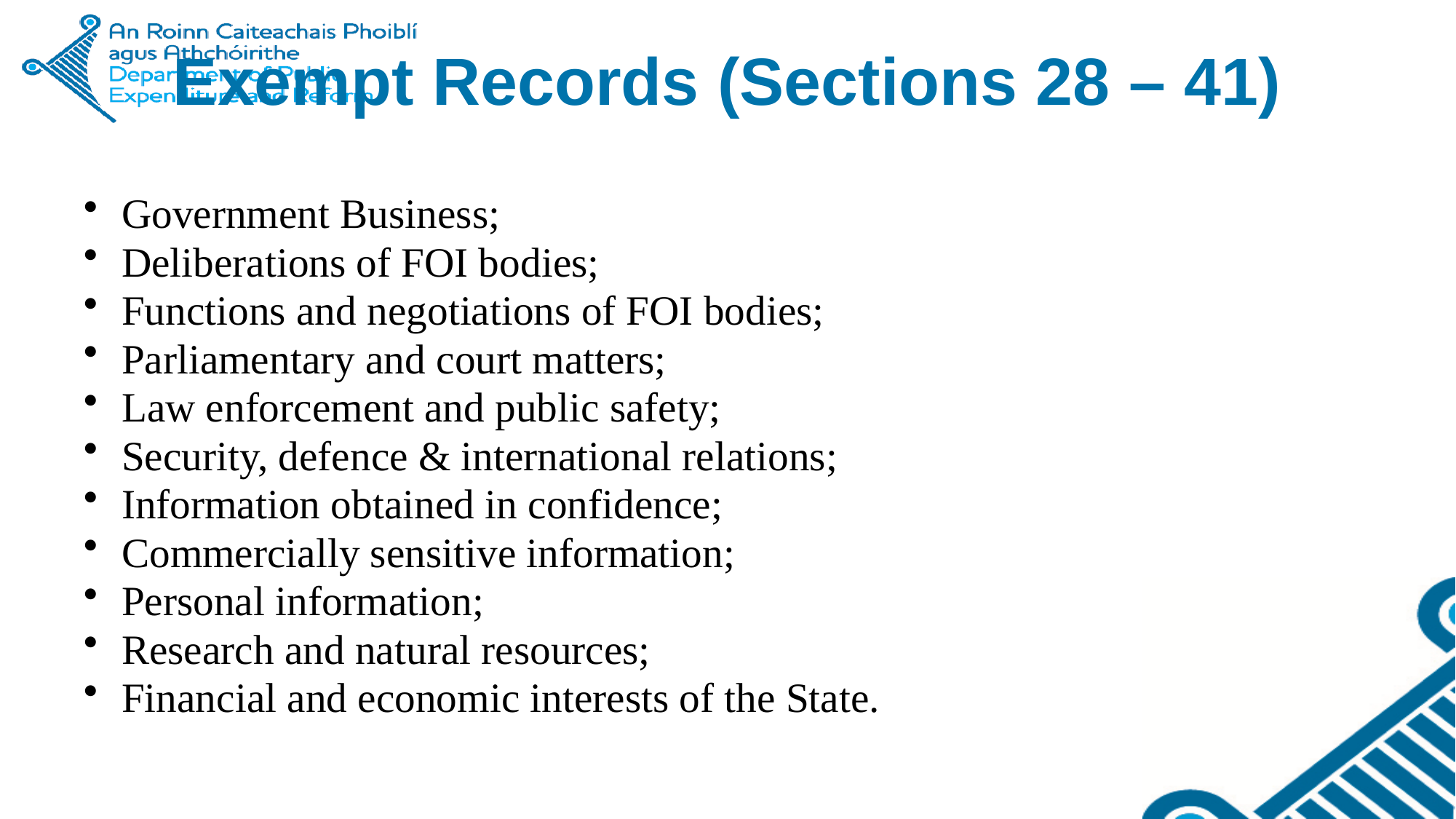

# Exempt Records (Sections 28 – 41)
Government Business;
Deliberations of FOI bodies;
Functions and negotiations of FOI bodies;
Parliamentary and court matters;
Law enforcement and public safety;
Security, defence & international relations;
Information obtained in confidence;
Commercially sensitive information;
Personal information;
Research and natural resources;
Financial and economic interests of the State.